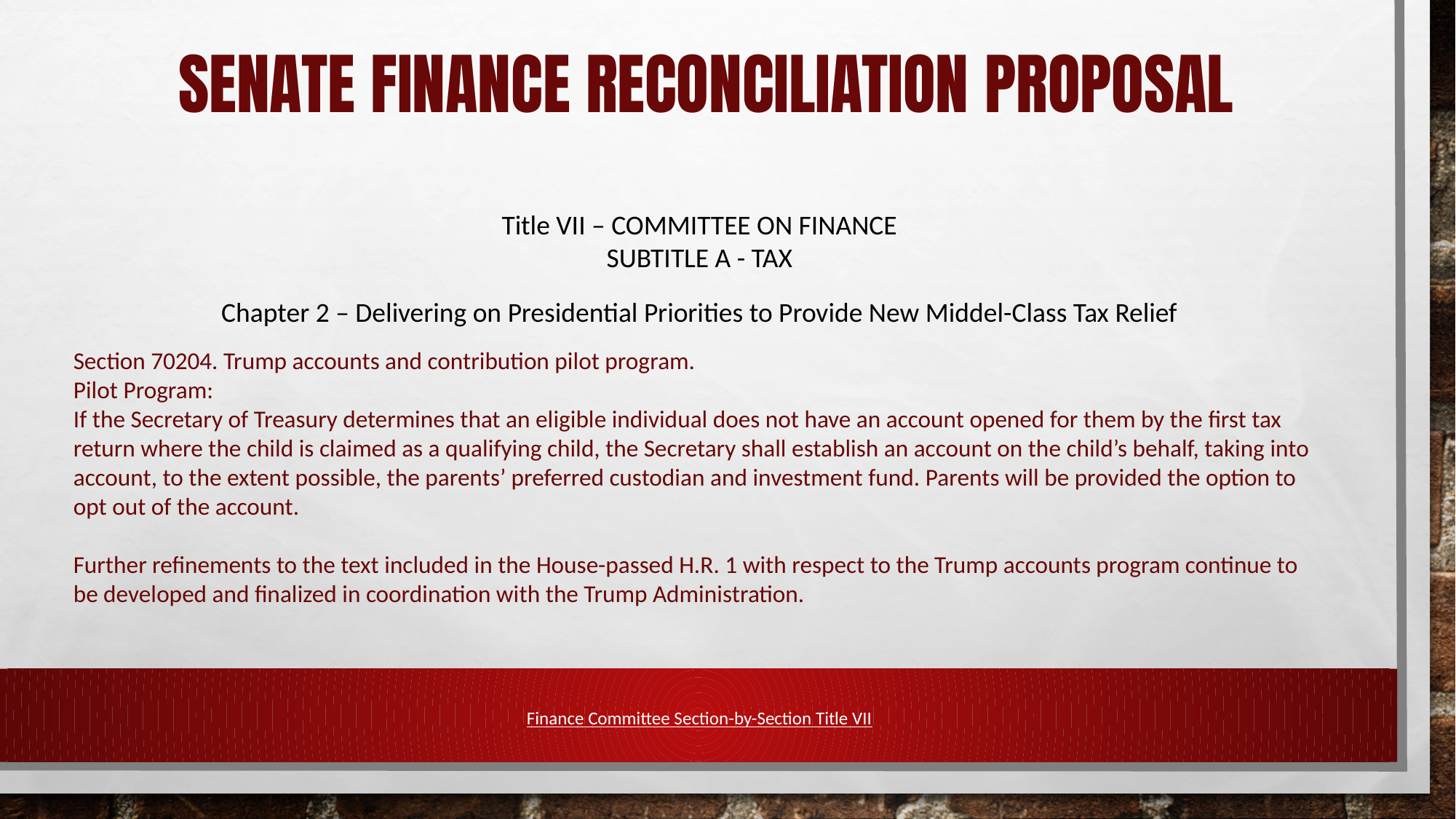

# SENATE FINANCE reconciliation PROPOSAL
Title VII – COMMITTEE ON FINANCE
SUBTITLE A - TAX

Chapter 2 – Delivering on Presidential Priorities to Provide New Middel-Class Tax Relief

Section 70204. Trump accounts and contribution pilot program.
Pilot Program:
If the Secretary of Treasury determines that an eligible individual does not have an account opened for them by the first tax return where the child is claimed as a qualifying child, the Secretary shall establish an account on the child’s behalf, taking into account, to the extent possible, the parents’ preferred custodian and investment fund. Parents will be provided the option to opt out of the account.

Further refinements to the text included in the House-passed H.R. 1 with respect to the Trump accounts program continue to be developed and finalized in coordination with the Trump Administration.
Finance Committee Section-by-Section Title VII